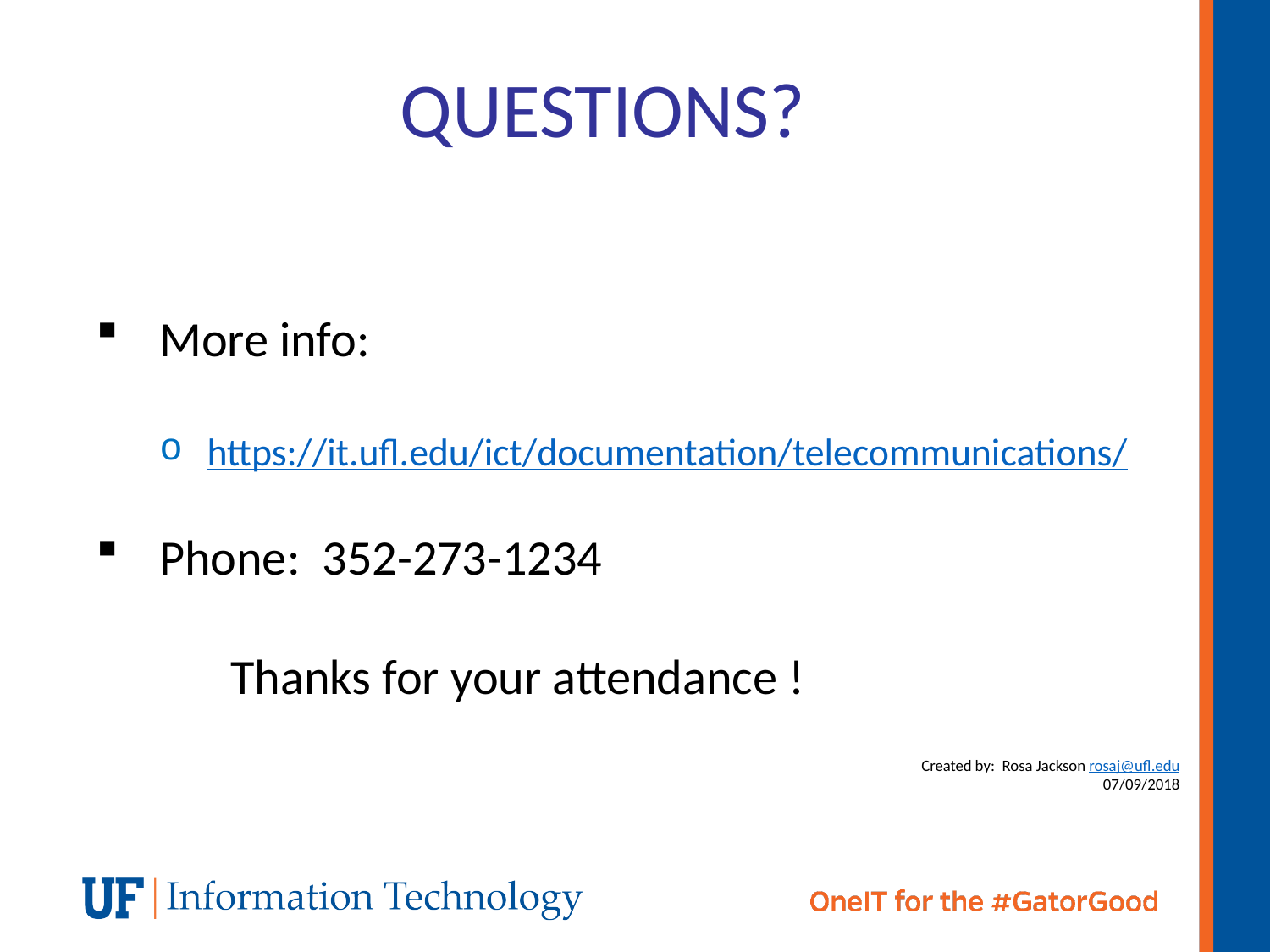

QUESTIONS?
More info:

https://it.ufl.edu/ict/documentation/telecommunications/

Phone:  352-273-1234

            Thanks for your attendance !

Created by:  Rosa Jackson rosaj@ufl.edu
07/09/2018